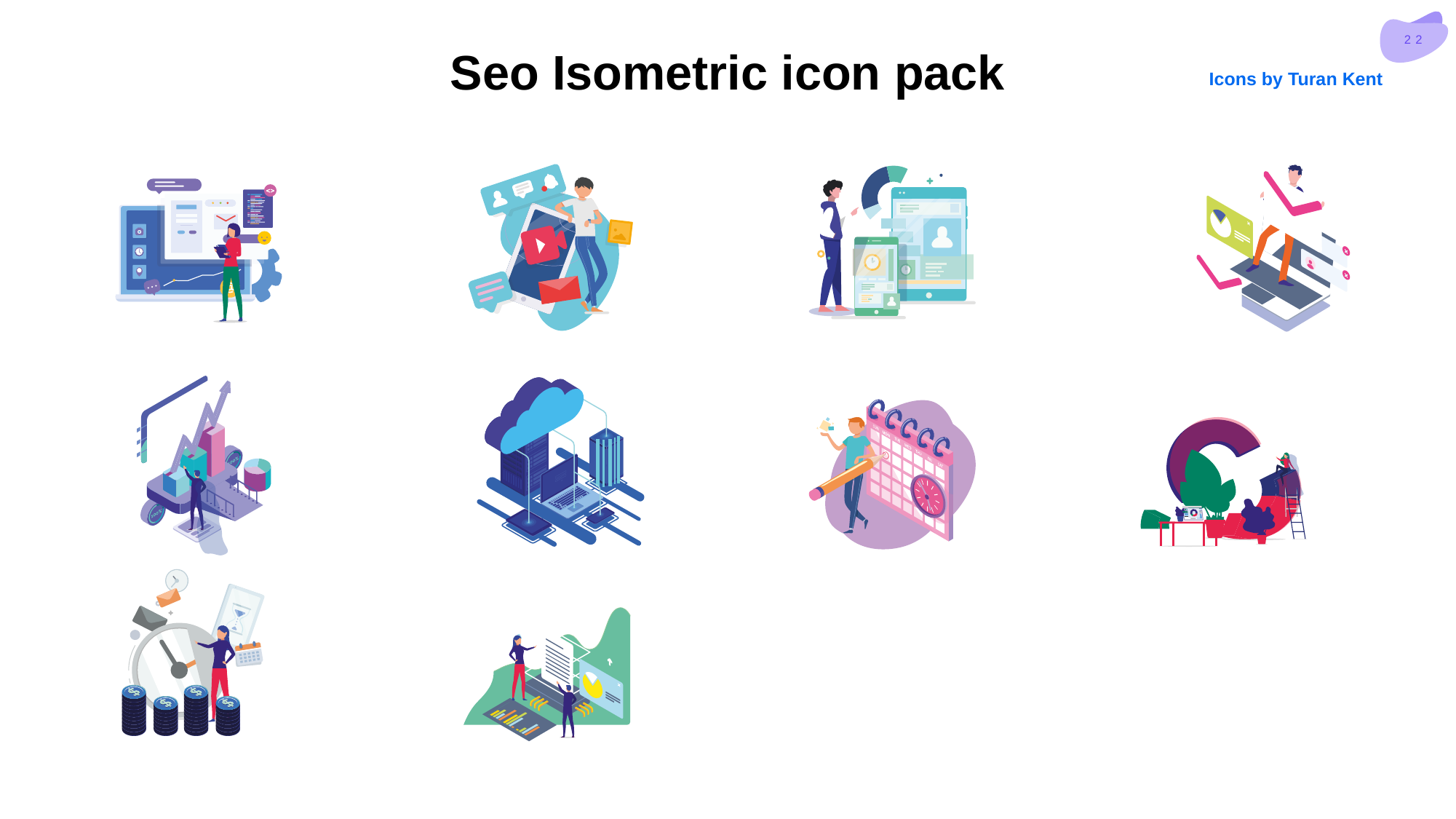

Seo Isometric icon pack
Icons by Turan Kent